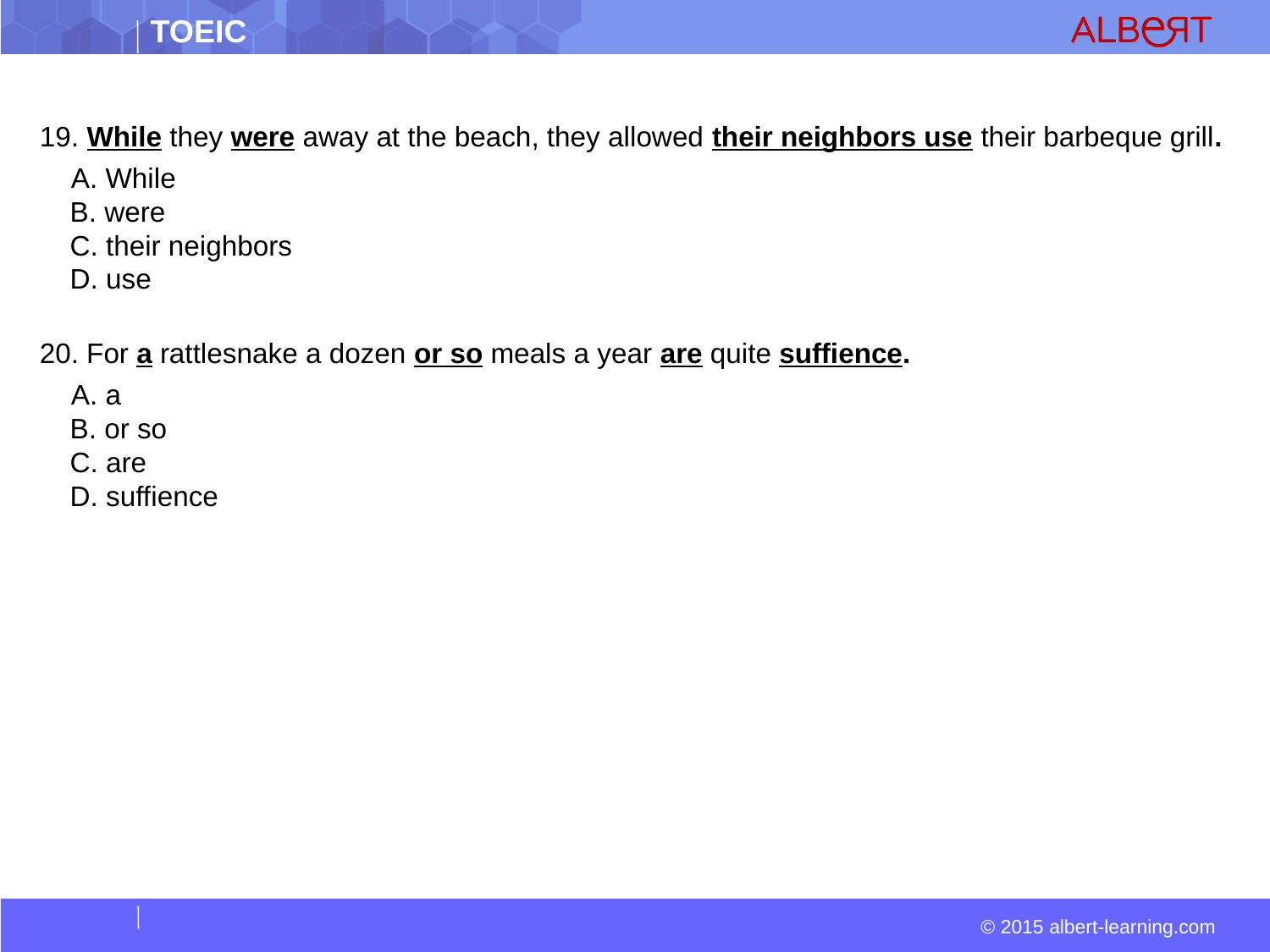

19. While they were away at the beach, they allowed their neighbors use their barbeque grill.
    A. While  
 B. were  
 C. their neighbors  
 D. use
20. For a rattlesnake a dozen or so meals a year are quite suffience.
    A. a  
 B. or so  
 C. are  
 D. suffience